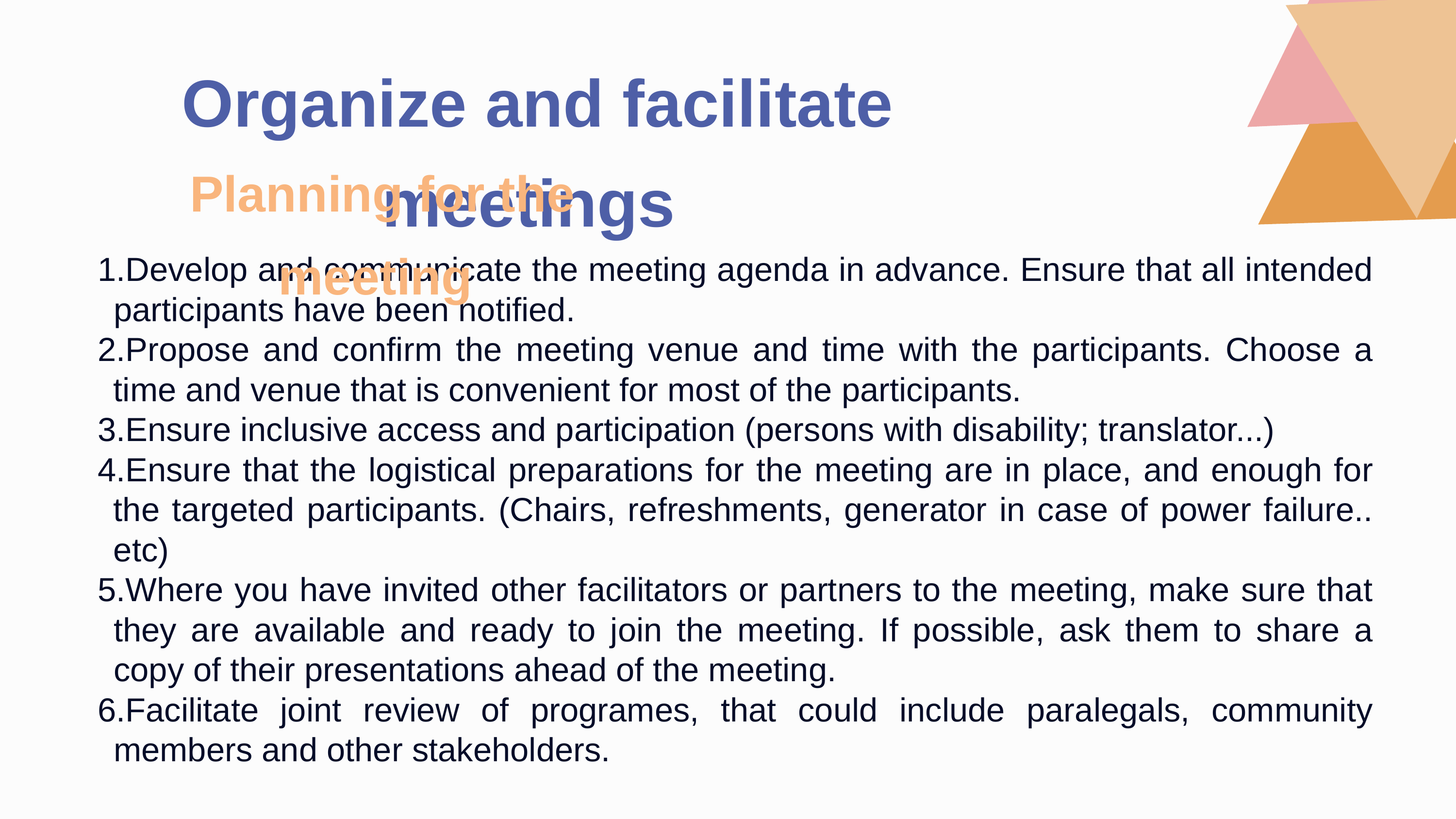

Organize and facilitate meetings

Planning for the meeting

Develop and communicate the meeting agenda in advance. Ensure that all intended participants have been notified.
Propose and confirm the meeting venue and time with the participants. Choose a time and venue that is convenient for most of the participants.
Ensure inclusive access and participation (persons with disability; translator...)
Ensure that the logistical preparations for the meeting are in place, and enough for the targeted participants. (Chairs, refreshments, generator in case of power failure.. etc)
Where you have invited other facilitators or partners to the meeting, make sure that they are available and ready to join the meeting. If possible, ask them to share a copy of their presentations ahead of the meeting.
Facilitate joint review of programes, that could include paralegals, community members and other stakeholders.